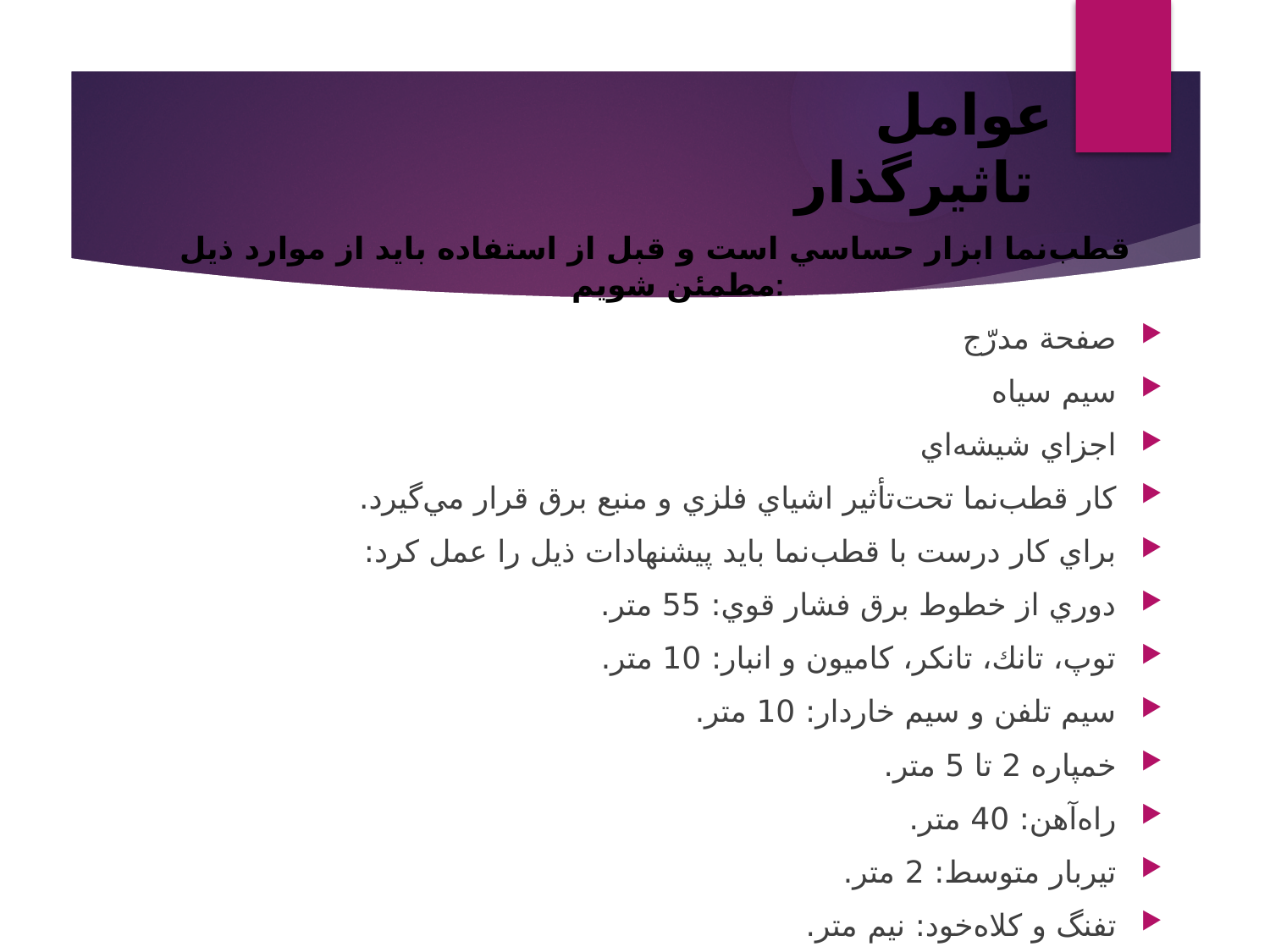

# عوامل تاثیرگذار
قطب‌نما ابزار حساسي است و قبل از استفاده بايد از موارد ذيل مطمئن شويم:
صفحة مدرّج
سيم سياه
اجزاي شيشه‌اي
كار قطب‌نما تحت‌تأثير اشياي فلزي و منبع برق قرار مي‌گيرد.
براي كار درست با قطب‌نما بايد پيشنهادات ذيل را عمل كرد:
دوري از خطوط برق فشار قوي: 55 متر.
توپ، تانك، تانكر، كاميون و انبار: 10 متر.
سيم تلفن و سيم خاردار: 10 متر.
خمپاره 2 تا 5 متر.
راه‌آهن: 40 متر.
تيربار متوسط: 2 متر.
تفنگ و كلاه‌خود: نيم‌ متر.